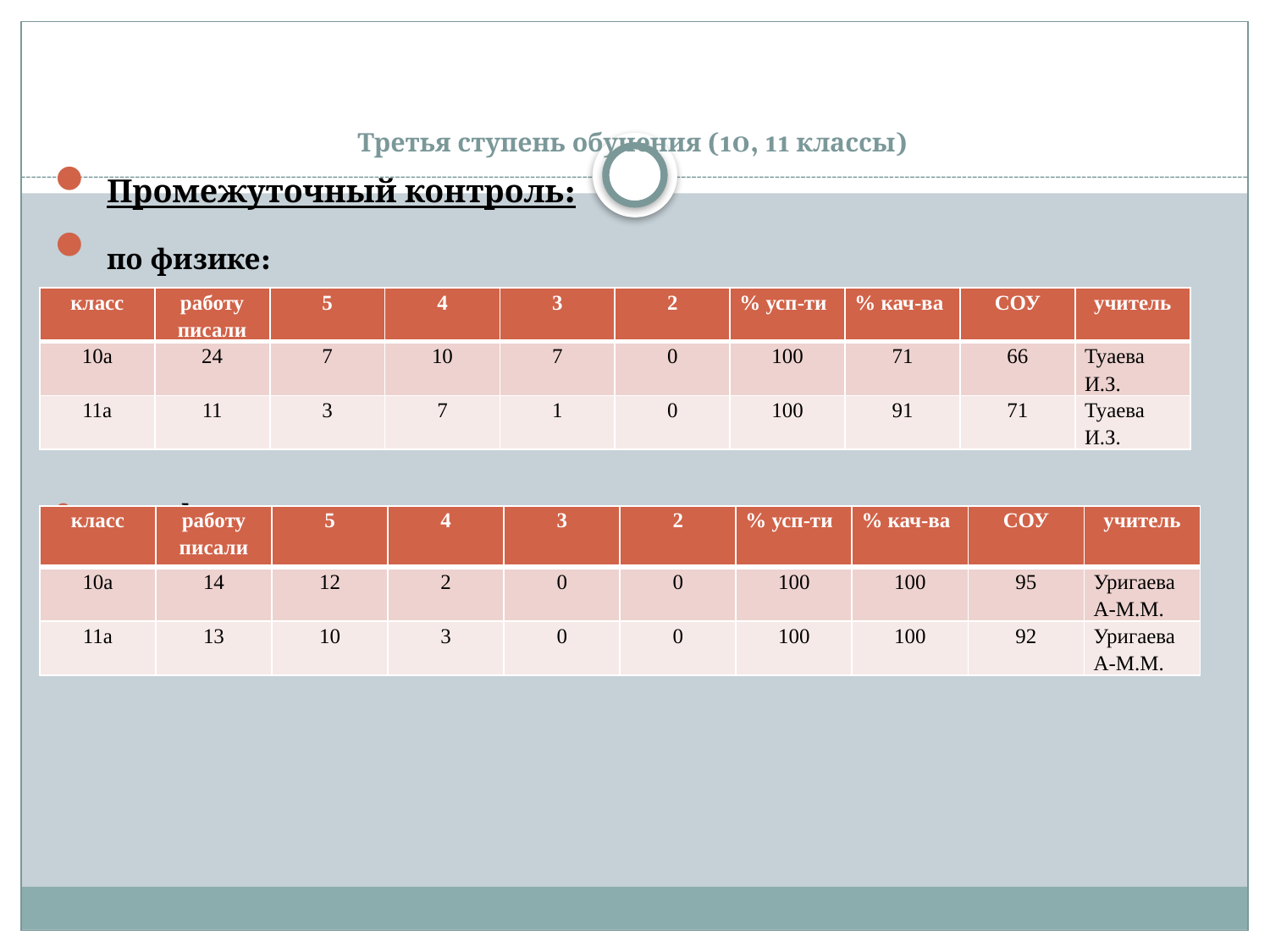

# Третья ступень обучения (10, 11 классы)
 Промежуточный контроль:
 по физике:

по информатике:

| класс | работу писали | 5 | 4 | 3 | 2 | % усп-ти | % кач-ва | СОУ | учитель |
| --- | --- | --- | --- | --- | --- | --- | --- | --- | --- |
| 10а | 24 | 7 | 10 | 7 | 0 | 100 | 71 | 66 | Туаева И.З. |
| 11а | 11 | 3 | 7 | 1 | 0 | 100 | 91 | 71 | Туаева И.З. |
| класс | работу писали | 5 | 4 | 3 | 2 | % усп-ти | % кач-ва | СОУ | учитель |
| --- | --- | --- | --- | --- | --- | --- | --- | --- | --- |
| 10а | 14 | 12 | 2 | 0 | 0 | 100 | 100 | 95 | Уригаева А-М.М. |
| 11а | 13 | 10 | 3 | 0 | 0 | 100 | 100 | 92 | Уригаева А-М.М. |